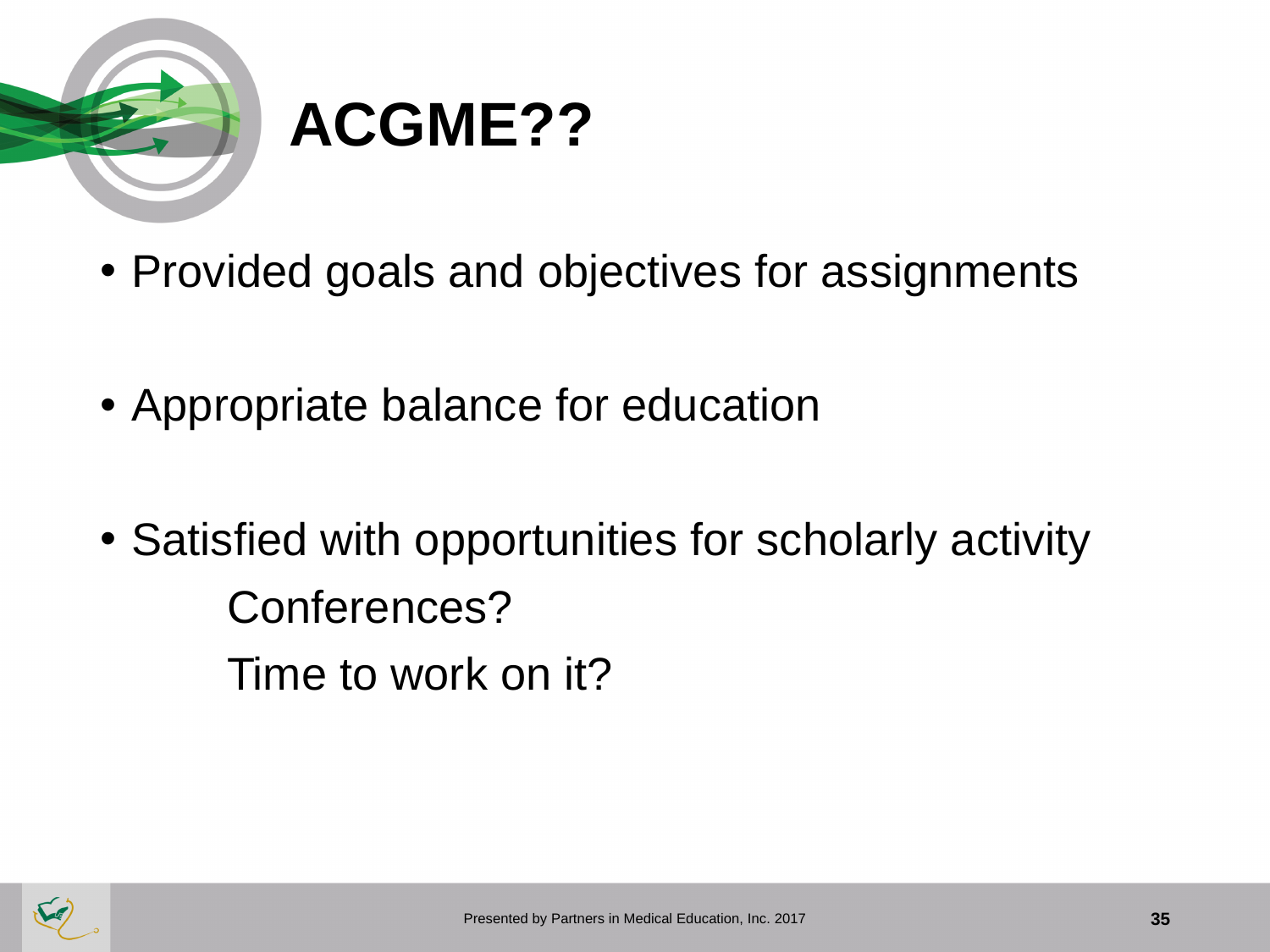

# ACGME??
Provided goals and objectives for assignments

Appropriate balance for education

Satisfied with opportunities for scholarly activity
	Conferences?
	Time to work on it?
Presented by Partners in Medical Education, Inc. 2017
35